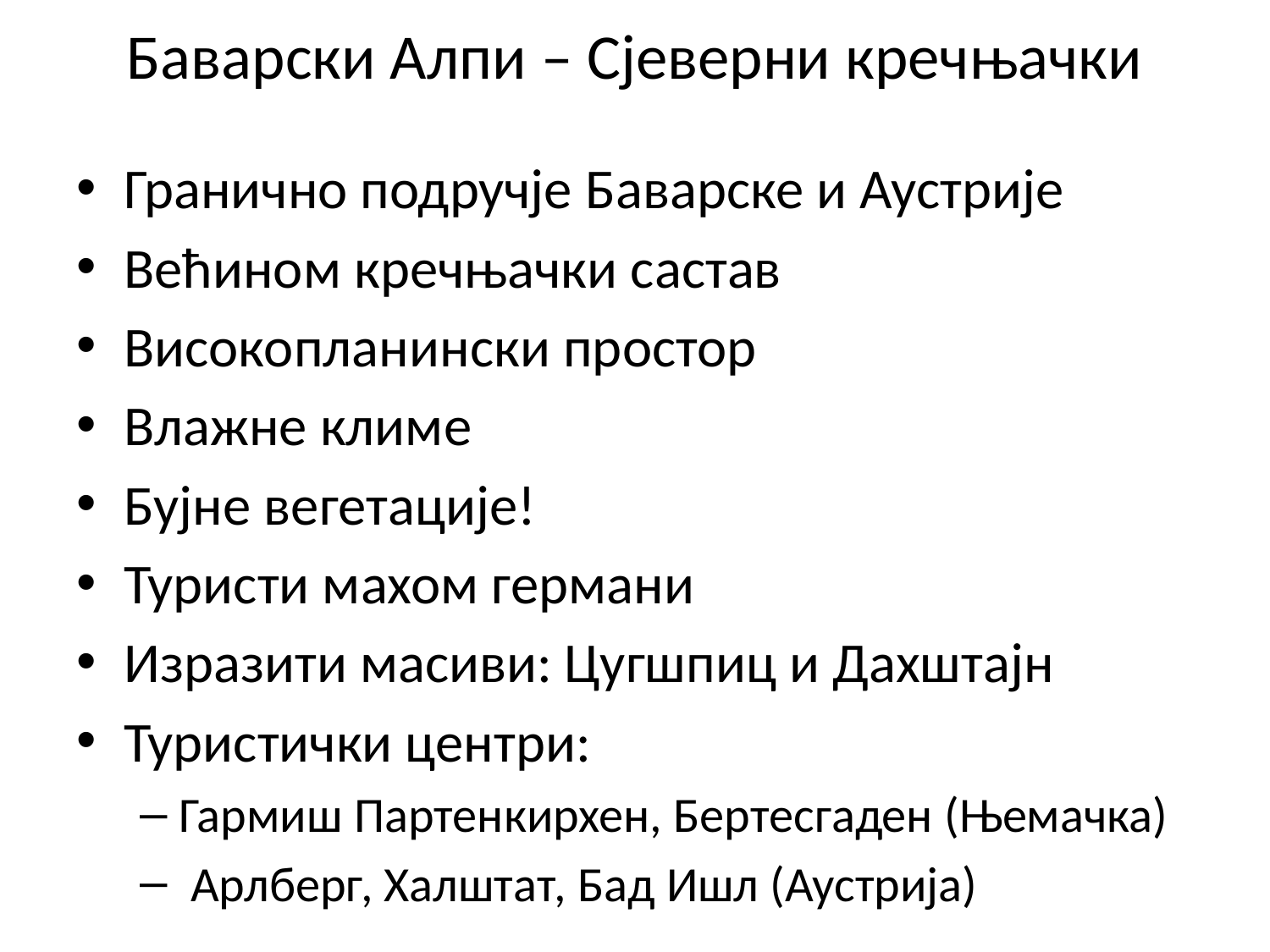

# Баварски Алпи – Сјеверни кречњачки
Гранично подручје Баварске и Аустрије
Већином кречњачки састав
Високопланински простор
Влажне климе
Бујне вегетације!
Туристи махом германи
Изразити масиви: Цугшпиц и Дахштајн
Туристички центри:
Гармиш Партенкирхен, Бертесгаден (Њемачка)
 Арлберг, Халштат, Бад Ишл (Аустрија)